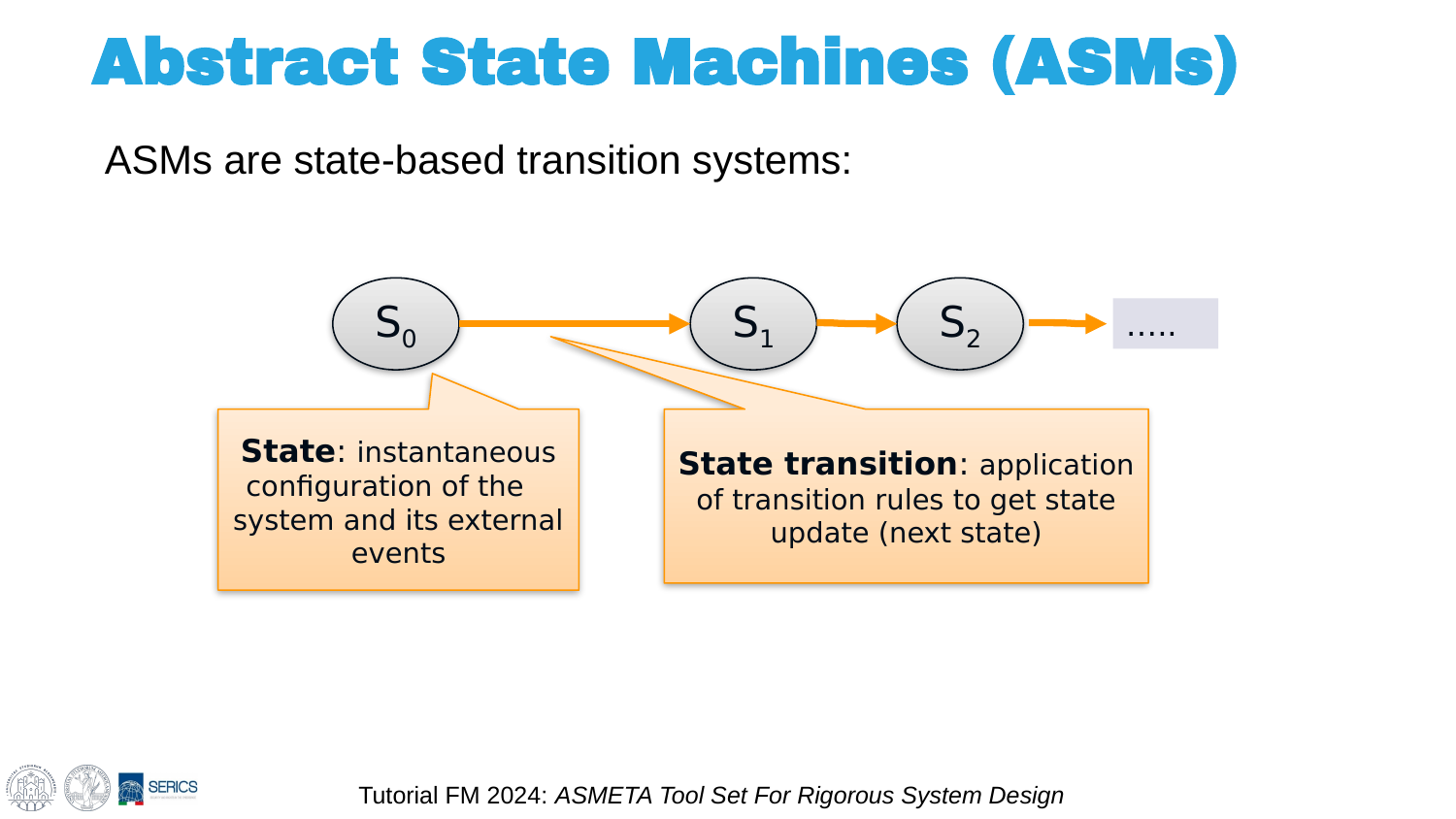

# Abstract State Machines (ASMs)
ASMs are state-based transition systems:

S0
S1
S2
…..
State transition: application of transition rules to get state update (next state)
State: instantaneous conﬁguration of the    system and its external events